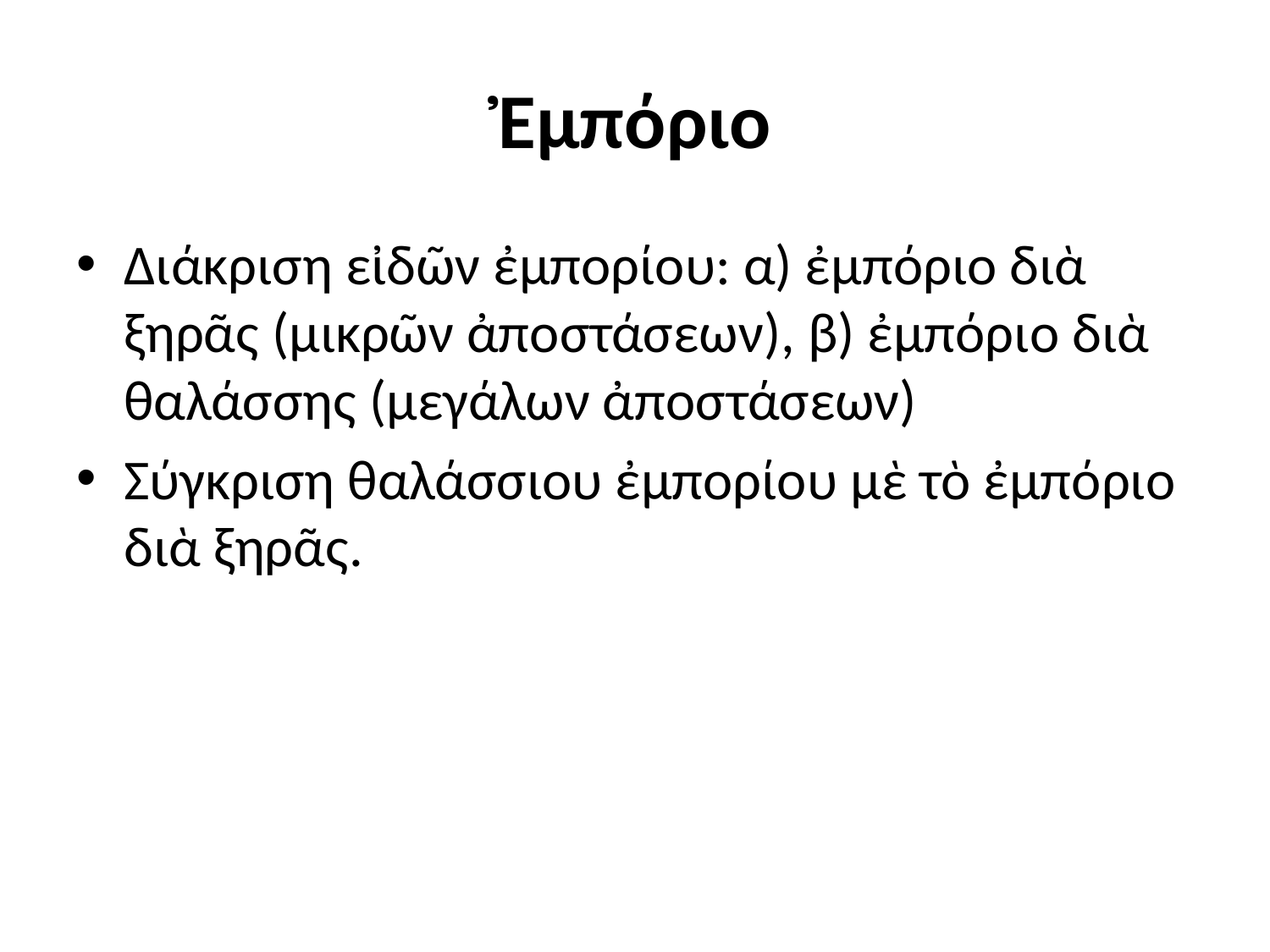

# Ἐμπόριο
Διάκριση εἰδῶν ἐμπορίου: α) ἐμπόριο διὰ ξηρᾶς (μικρῶν ἀποστάσεων), β) ἐμπόριο διὰ θαλάσσης (μεγάλων ἀποστάσεων)
Σύγκριση θαλάσσιου ἐμπορίου μὲ τὸ ἐμπόριο διὰ ξηρᾶς.